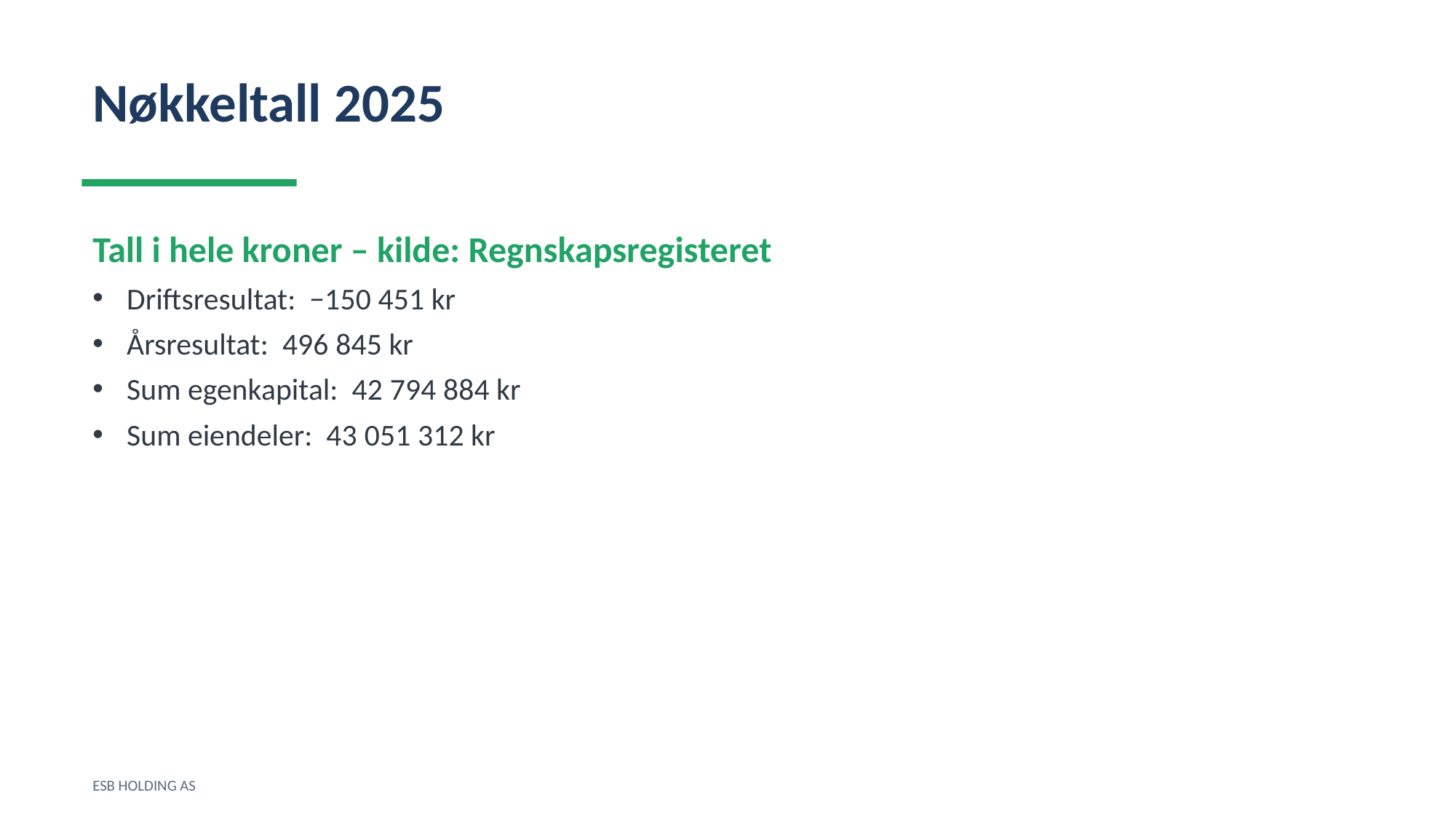

Nøkkeltall 2025

Tall i hele kroner – kilde: Regnskapsregisteret
Driftsresultat:  −150 451 kr
Årsresultat:  496 845 kr
Sum egenkapital:  42 794 884 kr
Sum eiendeler:  43 051 312 kr
ESB HOLDING AS